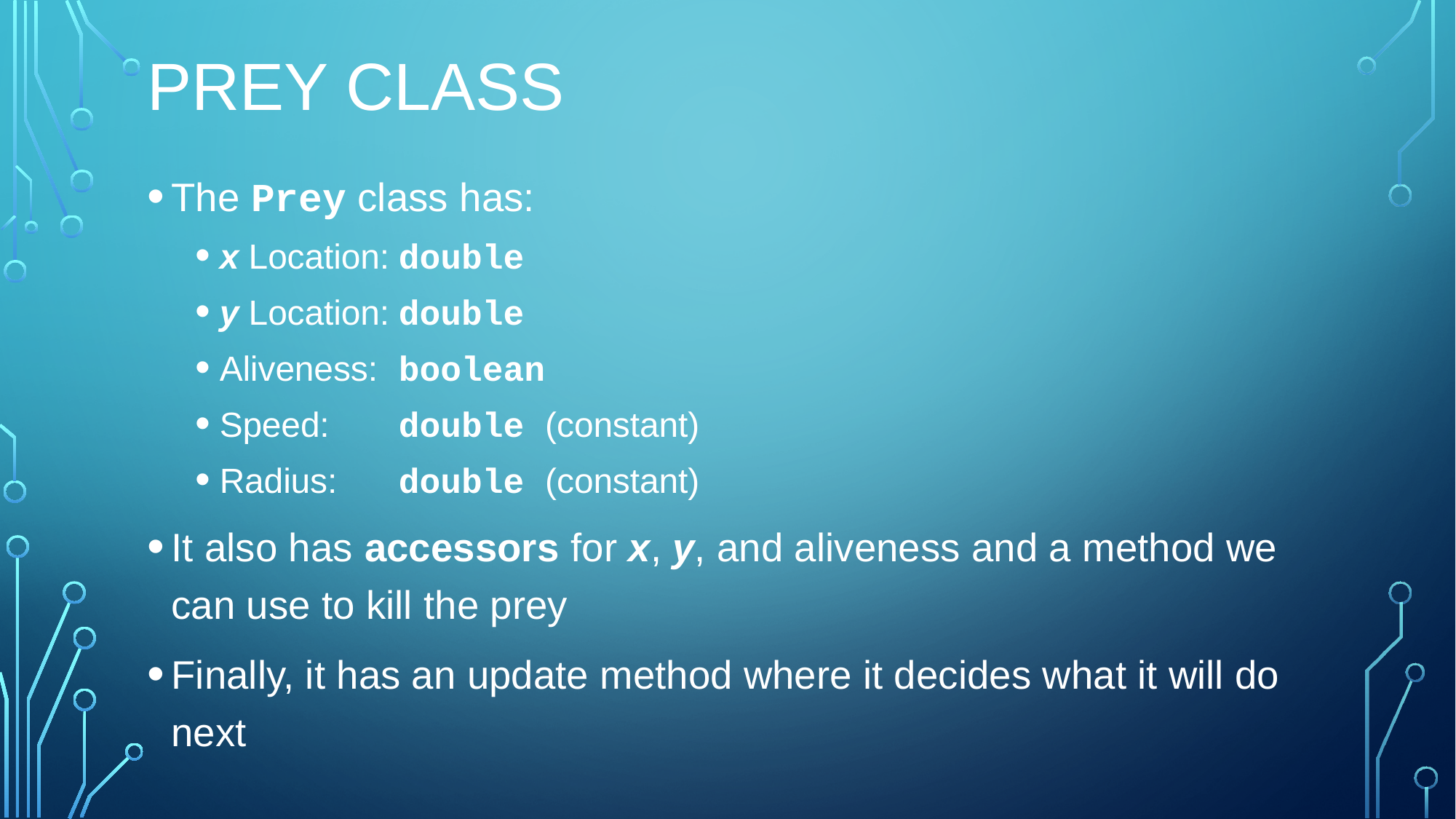

# Prey class
The Prey class has:
x Location:	double
y Location:	double
Aliveness:	boolean
Speed:		double (constant)
Radius:		double (constant)
It also has accessors for x, y, and aliveness and a method we can use to kill the prey
Finally, it has an update method where it decides what it will do next